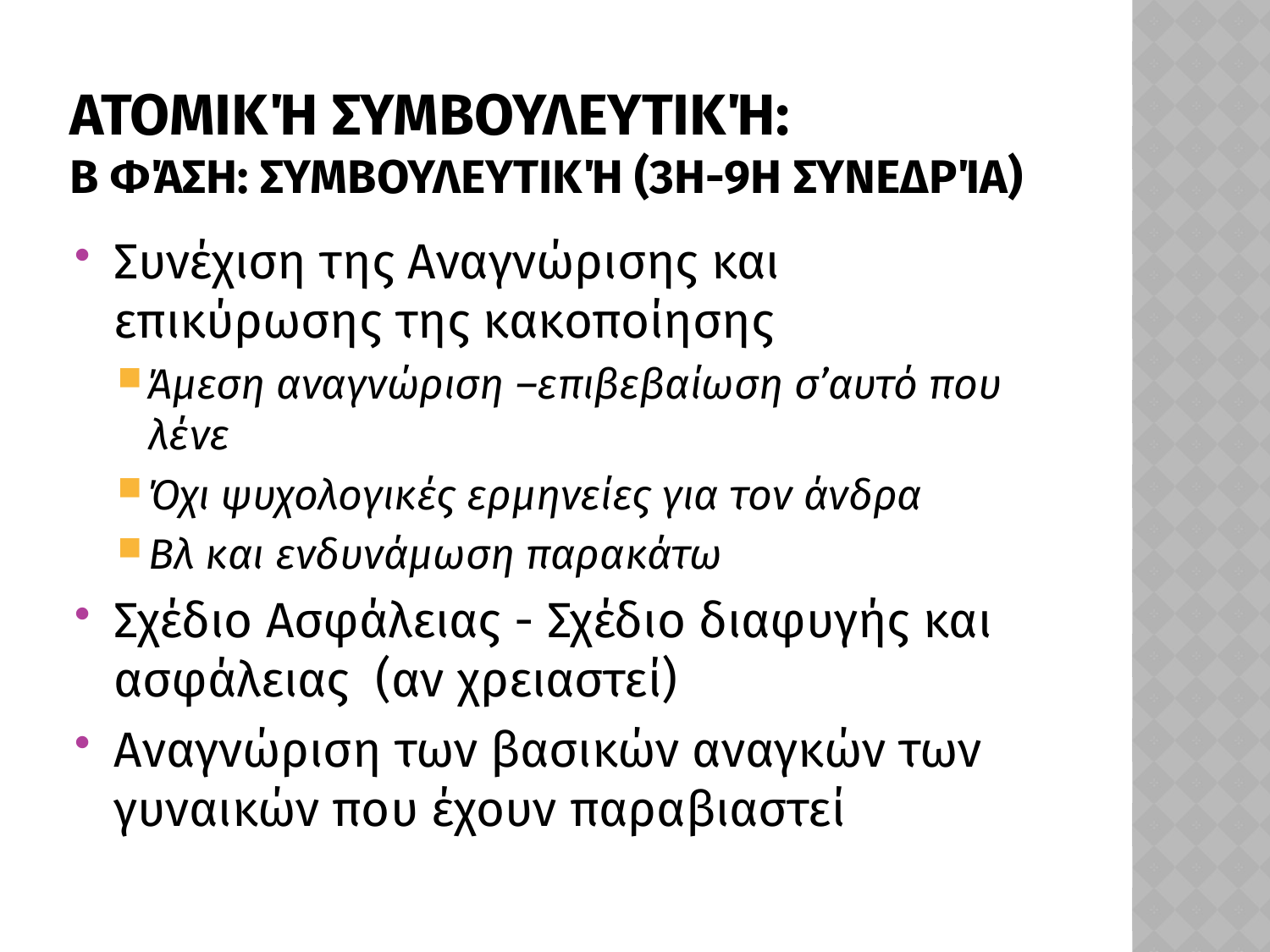

# Ατομική Συμβουλευτική: Β Φάση: Συμβουλευτική (3η-9η συνεδρία)
Συνέχιση της Αναγνώρισης και επικύρωσης της κακοποίησης
Άμεση αναγνώριση –επιβεβαίωση σ’αυτό που λένε
Όχι ψυχολογικές ερμηνείες για τον άνδρα
Βλ και ενδυνάμωση παρακάτω
Σχέδιο Ασφάλειας - Σχέδιο διαφυγής και ασφάλειας  (αν χρειαστεί)
Αναγνώριση των βασικών αναγκών των γυναικών που έχουν παραβιαστεί